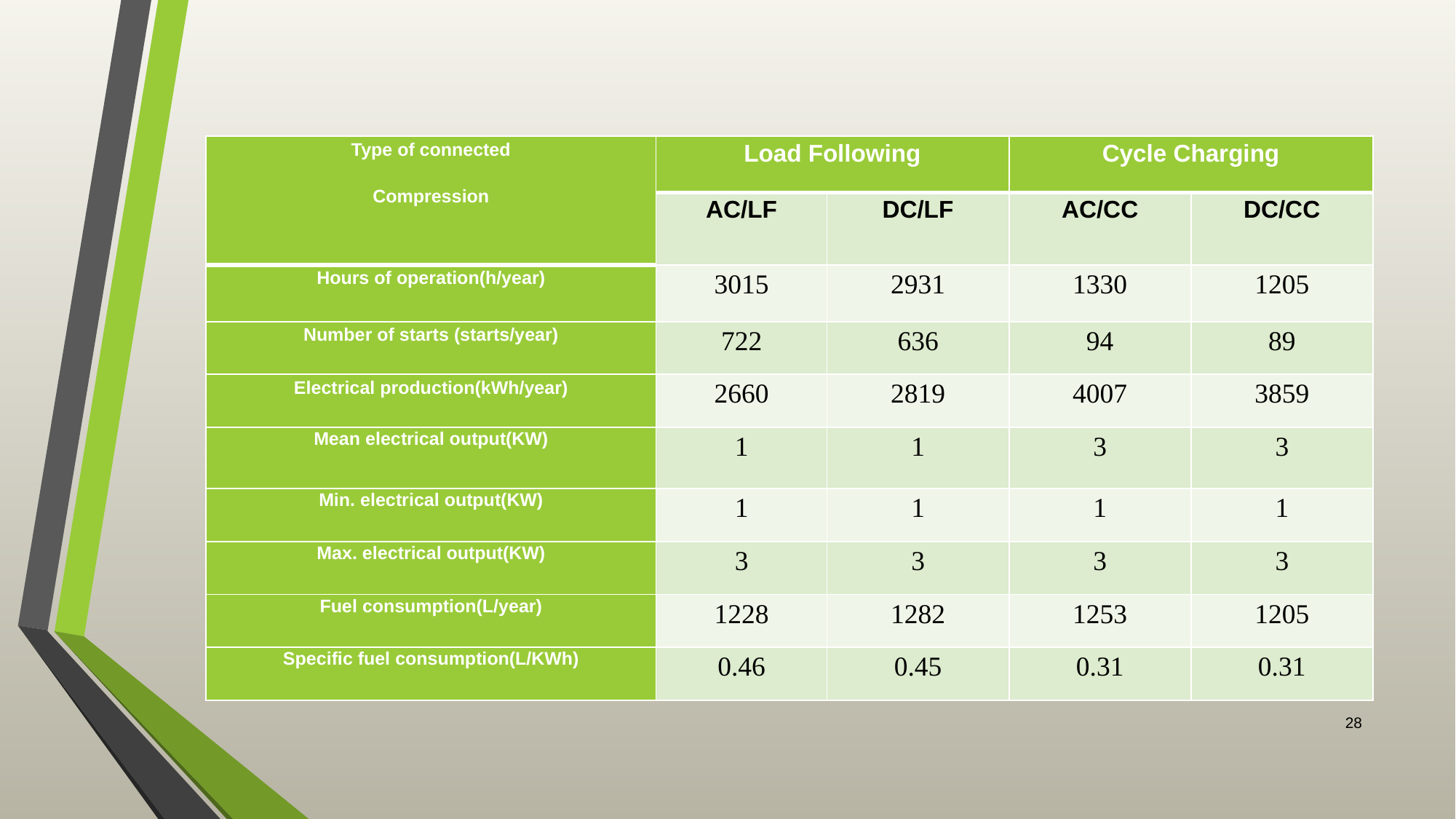

| Type of connected   Compression | Load Following |  | Cycle Charging |  |
| --- | --- | --- | --- | --- |
|  | AC/LF | DC/LF | AC/CC | DC/CC |
| Hours of operation(h/year) | 3015 | 2931 | 1330 | 1205 |
| Number of starts (starts/year) | 722 | 636 | 94 | 89 |
| Electrical production(kWh/year) | 2660 | 2819 | 4007 | 3859 |
| Mean electrical output(KW) | 1 | 1 | 3 | 3 |
| Min. electrical output(KW) | 1 | 1 | 1 | 1 |
| Max. electrical output(KW) | 3 | 3 | 3 | 3 |
| Fuel consumption(L/year) | 1228 | 1282 | 1253 | 1205 |
| Specific fuel consumption(L/KWh) | 0.46 | 0.45 | 0.31 | 0.31 |
28